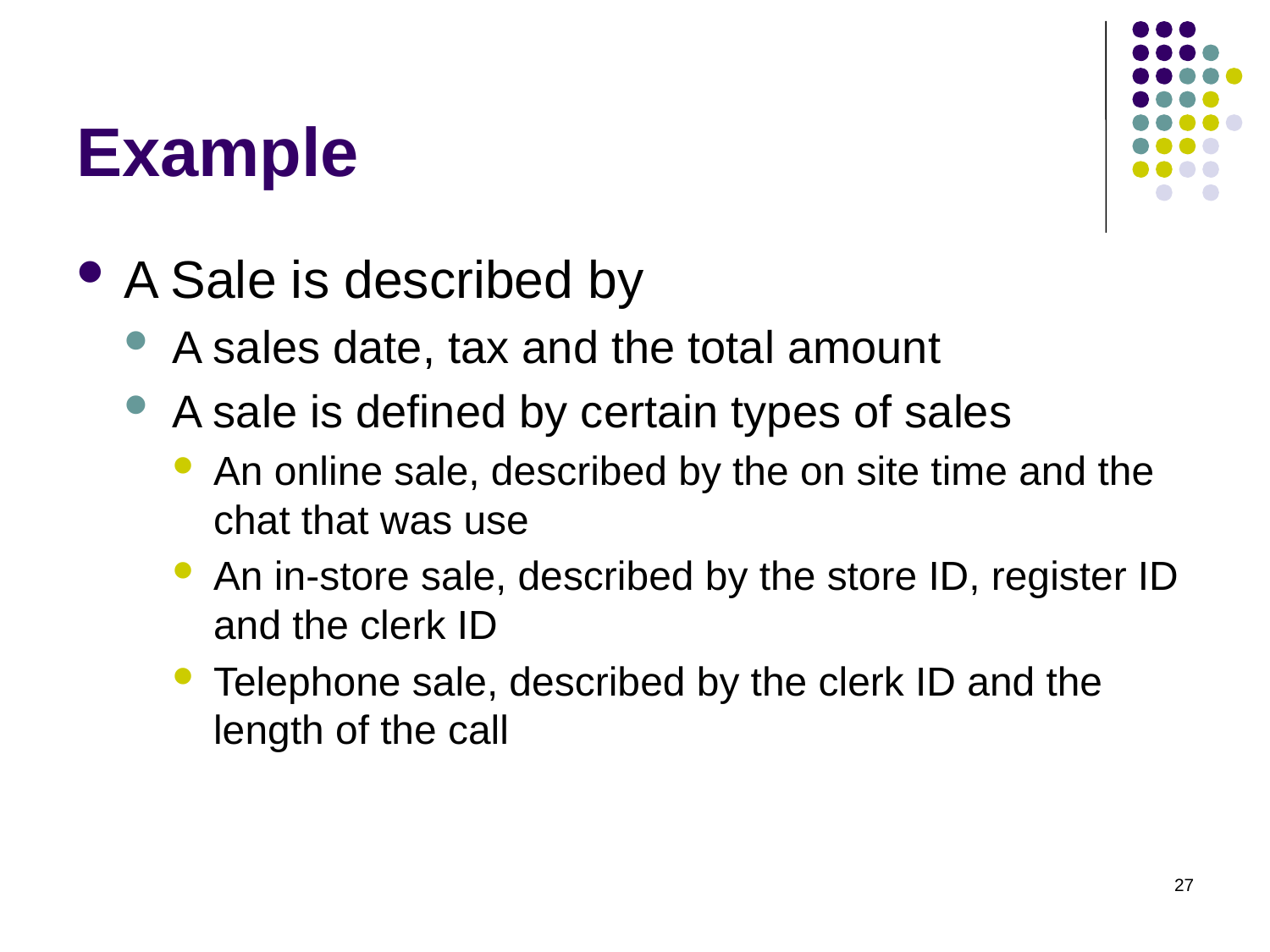

# Example
A Sale is described by
A sales date, tax and the total amount
A sale is defined by certain types of sales
An online sale, described by the on site time and the  chat that was use
An in-store sale, described by the store ID, register ID and the clerk ID
Telephone sale, described by the clerk ID and the length of the call

27